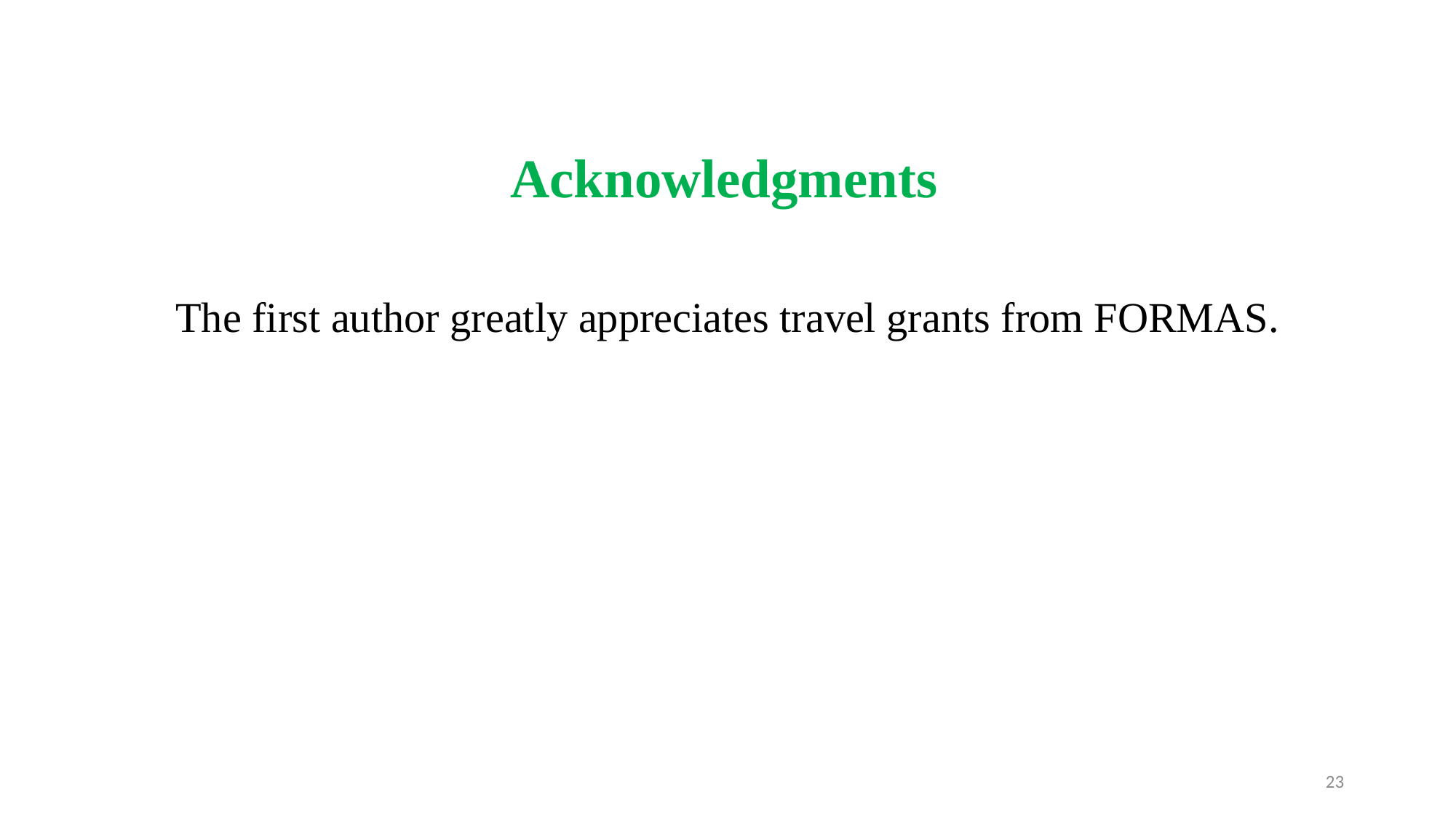

# Acknowledgments

The first author greatly appreciates travel grants from FORMAS.

23